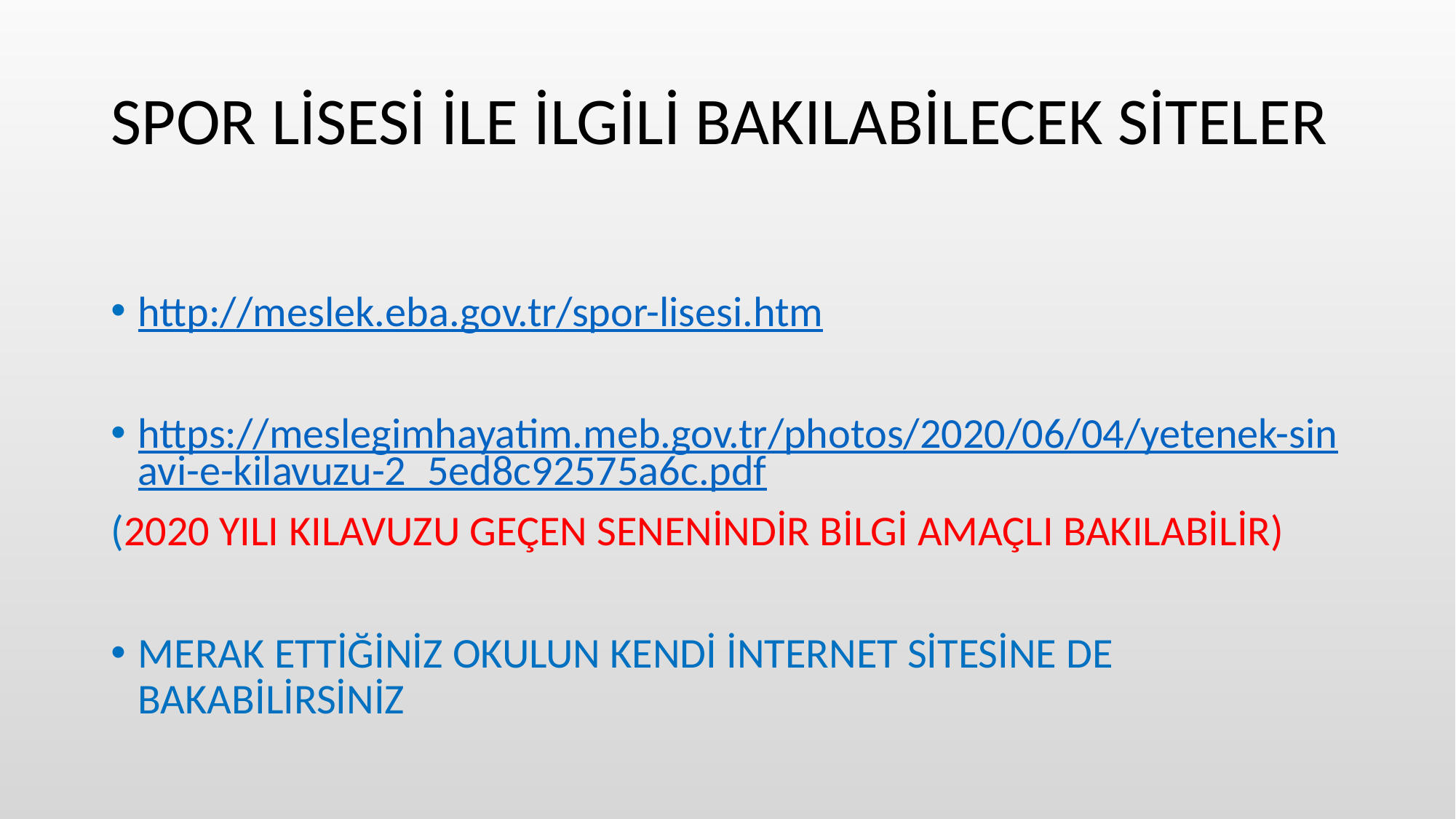

# SPOR LİSESİ İLE İLGİLİ BAKILABİLECEK SİTELER

http://meslek.eba.gov.tr/spor-lisesi.htm

https://meslegimhayatim.meb.gov.tr/photos/2020/06/04/yetenek-sinavi-e-kilavuzu-2_5ed8c92575a6c.pdf
(2020 YILI KILAVUZU GEÇEN SENENİNDİR BİLGİ AMAÇLI BAKILABİLİR)

MERAK ETTİĞİNİZ OKULUN KENDİ İNTERNET SİTESİNE DE BAKABİLİRSİNİZ